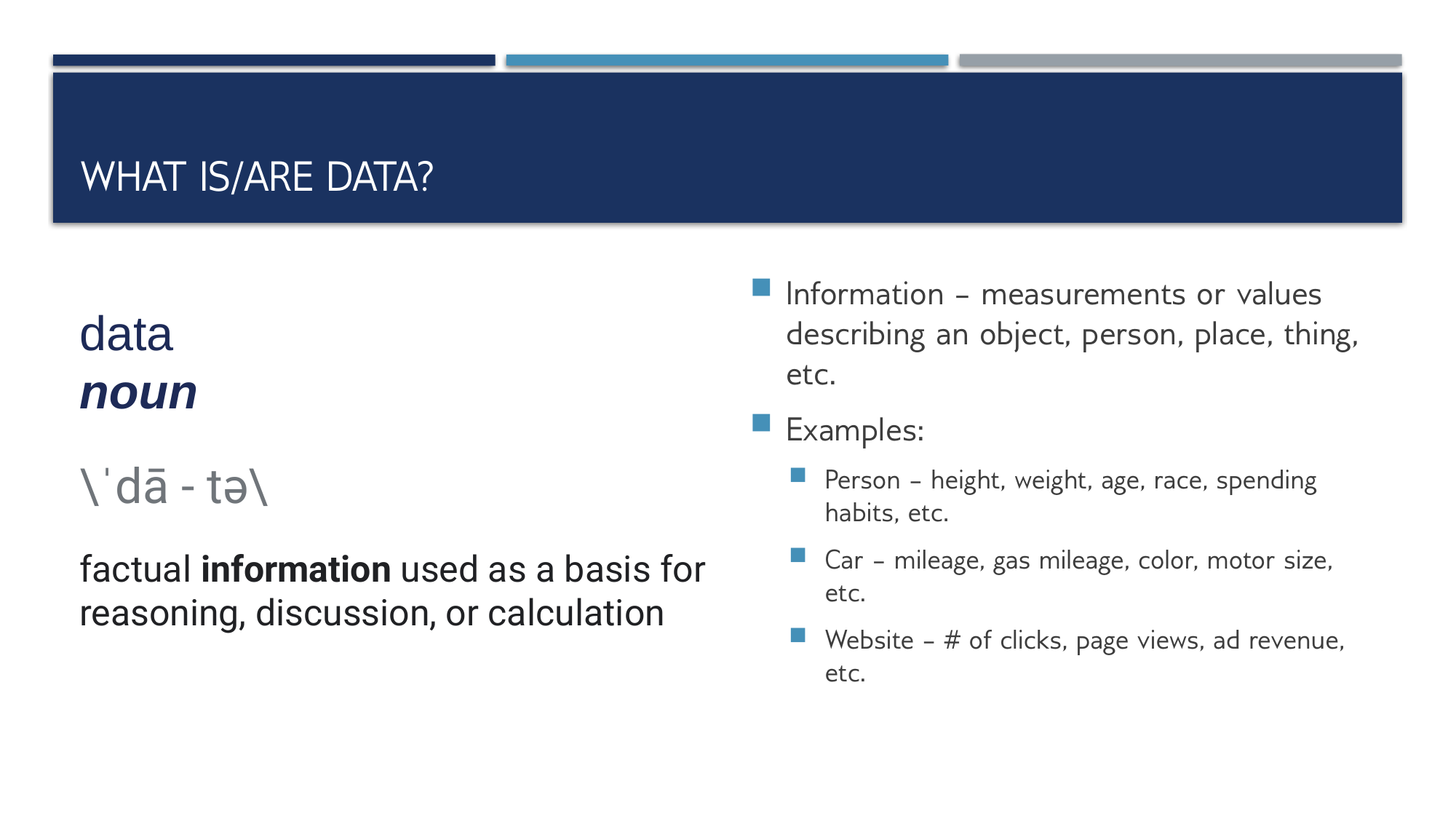

# What is/are Data?
Information – measurements or values describing an object, person, place, thing, etc.
Examples:
Person – height, weight, age, race, spending habits, etc.
Car – mileage, gas mileage, color, motor size, etc.
Website – # of clicks, page views, ad revenue, etc.
data
noun

\ˈdā - tə\
factual information used as a basis for reasoning, discussion, or calculation